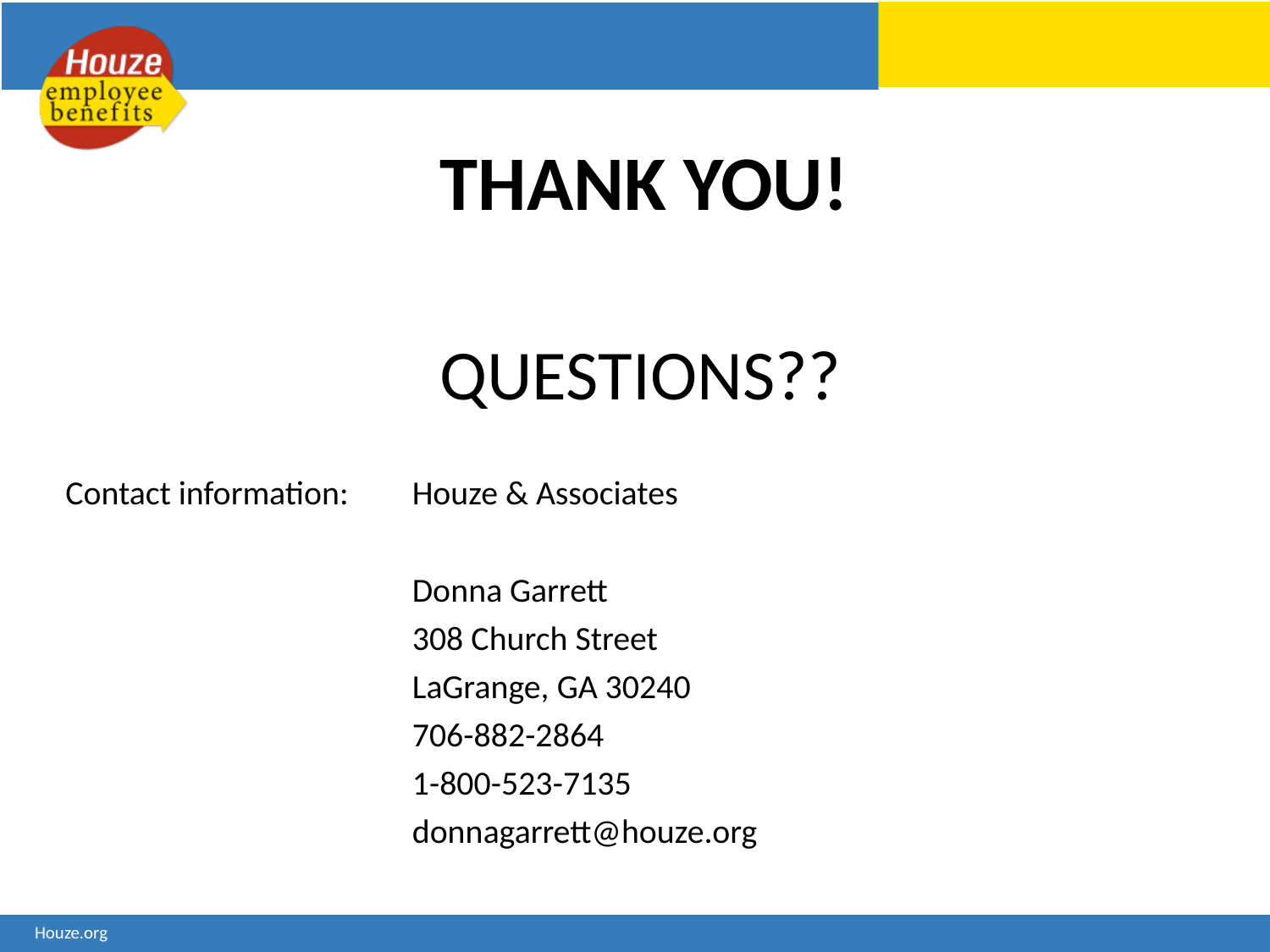

THANK YOU!

QUESTIONS??

Contact information:  		Houze & Associates

                                        		Donna Garrett
                                         		308 Church Street
                                         		LaGrange, GA 30240
                                         		706-882-2864
                                         		1-800-523-7135
                                         		donnagarrett@houze.org